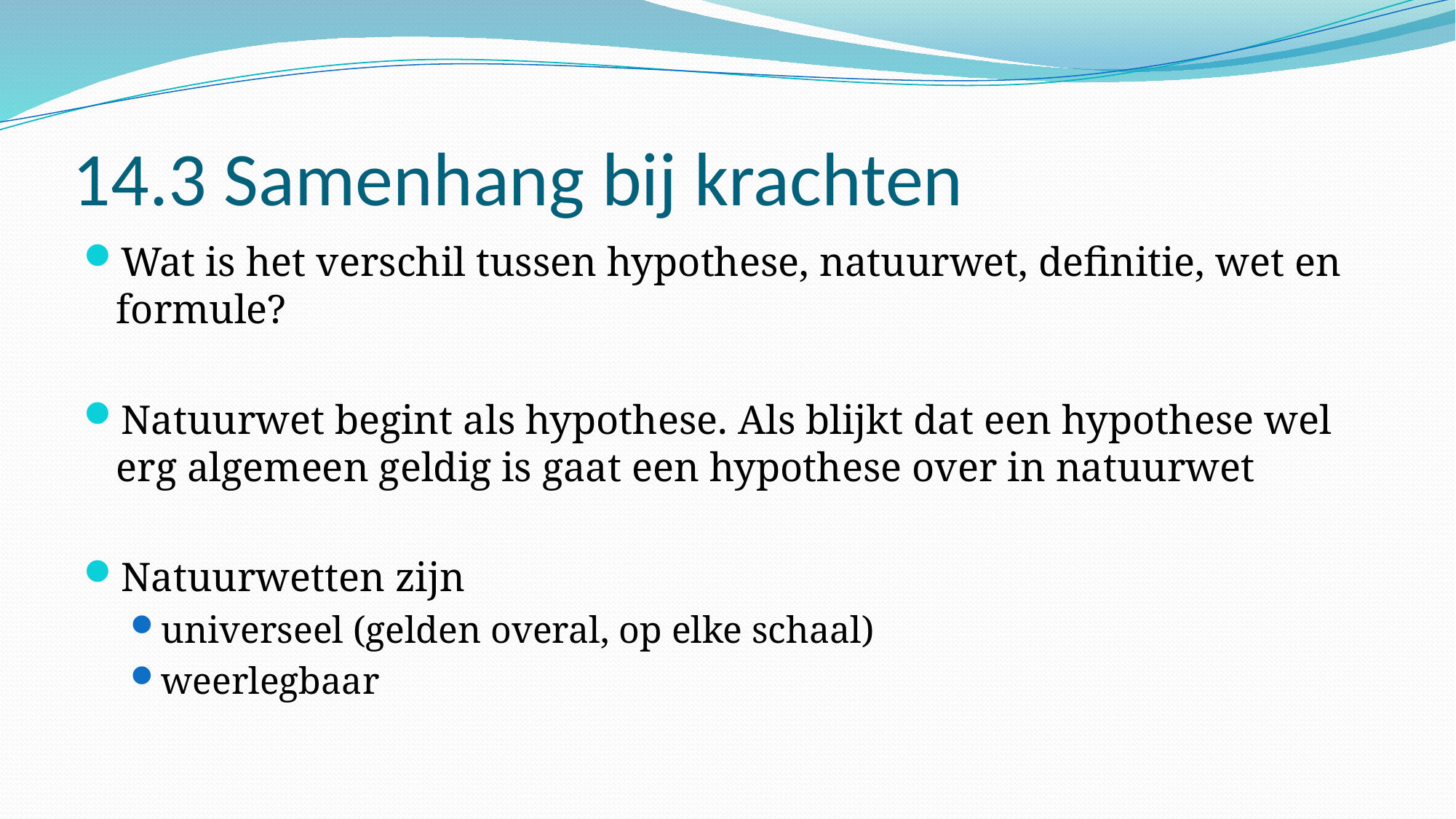

# 14.3 Samenhang bij krachten
Wat is het verschil tussen hypothese, natuurwet, definitie, wet en formule?

Natuurwet begint als hypothese. Als blijkt dat een hypothese wel erg algemeen geldig is gaat een hypothese over in natuurwet

Natuurwetten zijn
universeel (gelden overal, op elke schaal)
weerlegbaar